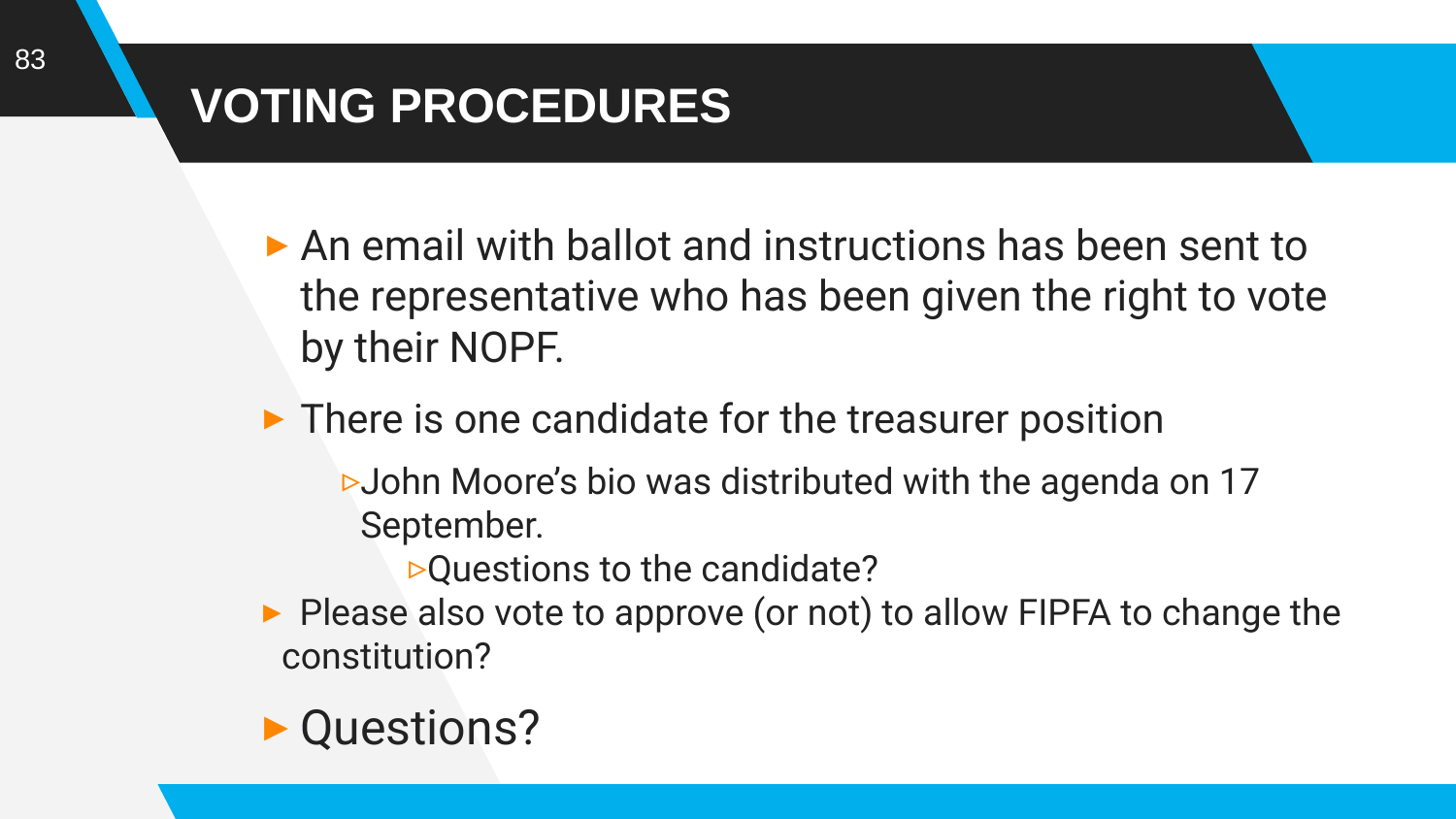

83
# VOTING PROCEDURES
An email with ballot and instructions has been sent to the representative who has been given the right to vote by their NOPF.

There is one candidate for the treasurer position

John Moore’s bio was distributed with the agenda on 17 September.
Questions to the candidate?
  Please also vote to approve (or not) to allow FIPFA to change the constitution?

Questions?